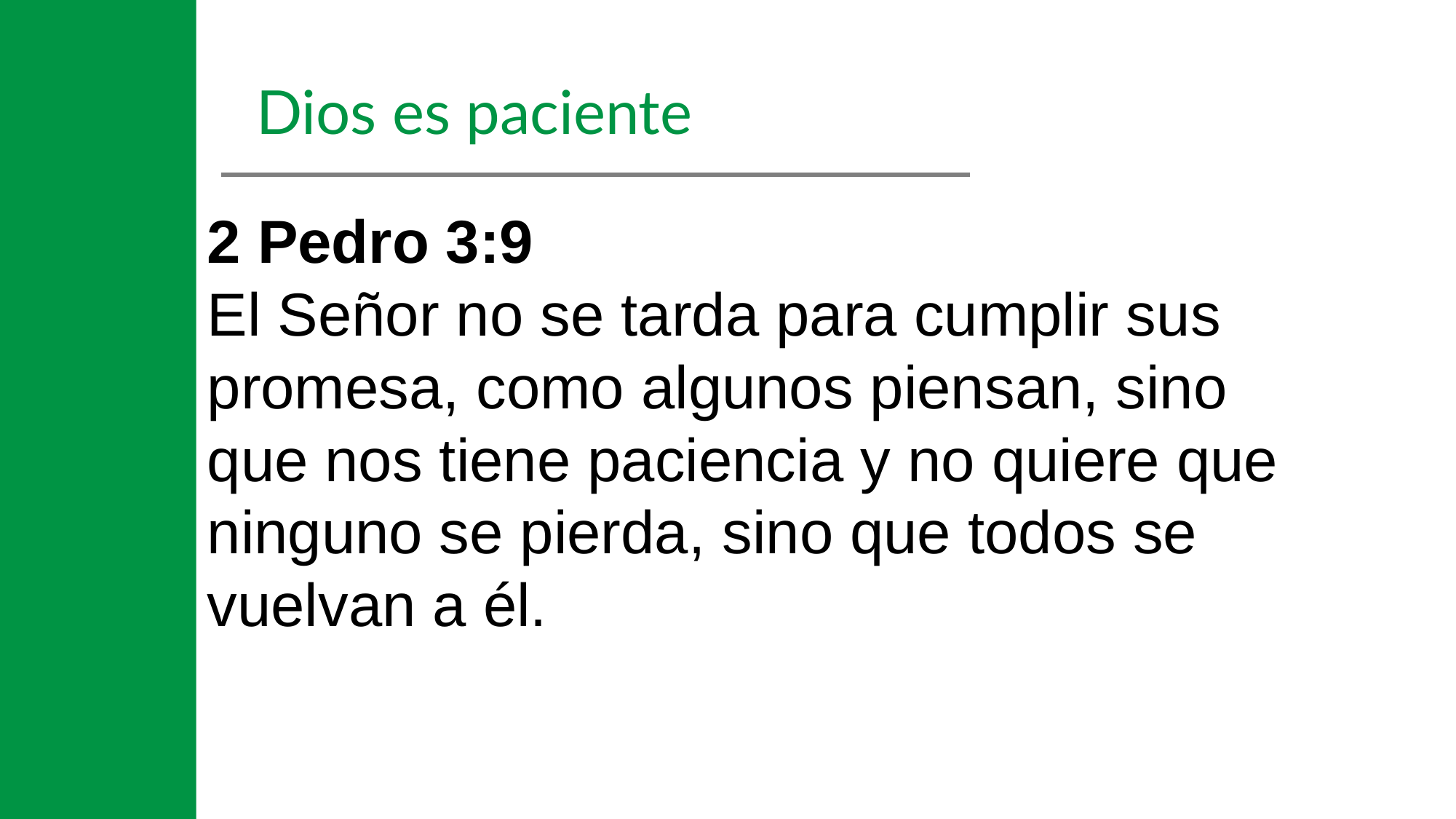

Dios es paciente
2 Pedro 3:9
El Señor no se tarda para cumplir sus
promesa, como algunos piensan, sino
que nos tiene paciencia y no quiere que ninguno se pierda, sino que todos se vuelvan a él.